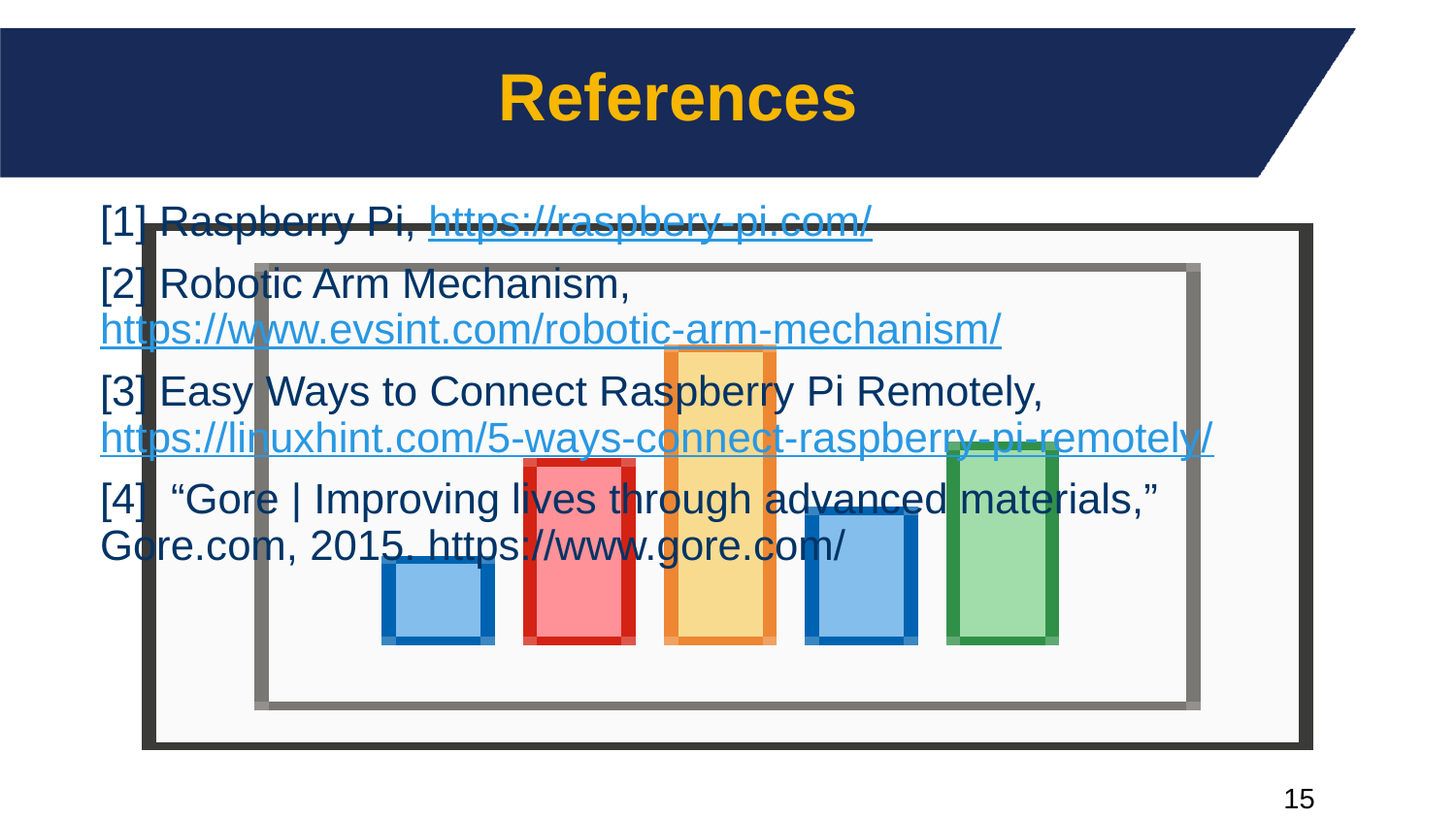

# References
[1] Raspberry Pi, https://raspbery-pi.com/
[2] Robotic Arm Mechanism, https://www.evsint.com/robotic-arm-mechanism/
[3] Easy Ways to Connect Raspberry Pi Remotely, https://linuxhint.com/5-ways-connect-raspberry-pi-remotely/
[4]  “Gore | Improving lives through advanced materials,” Gore.com, 2015. https://www.gore.com/

15